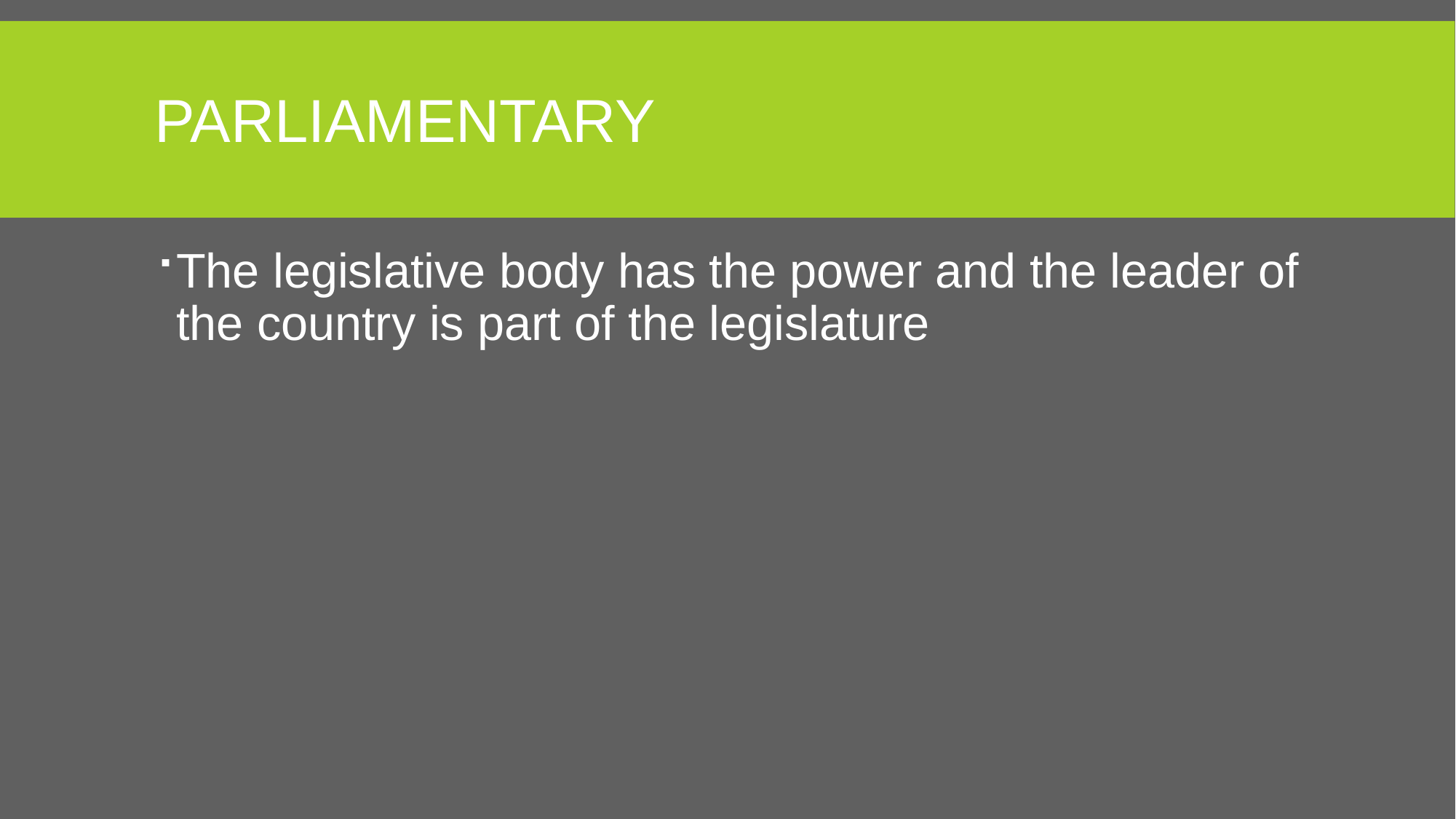

# parliamentary
The legislative body has the power and the leader of the country is part of the legislature